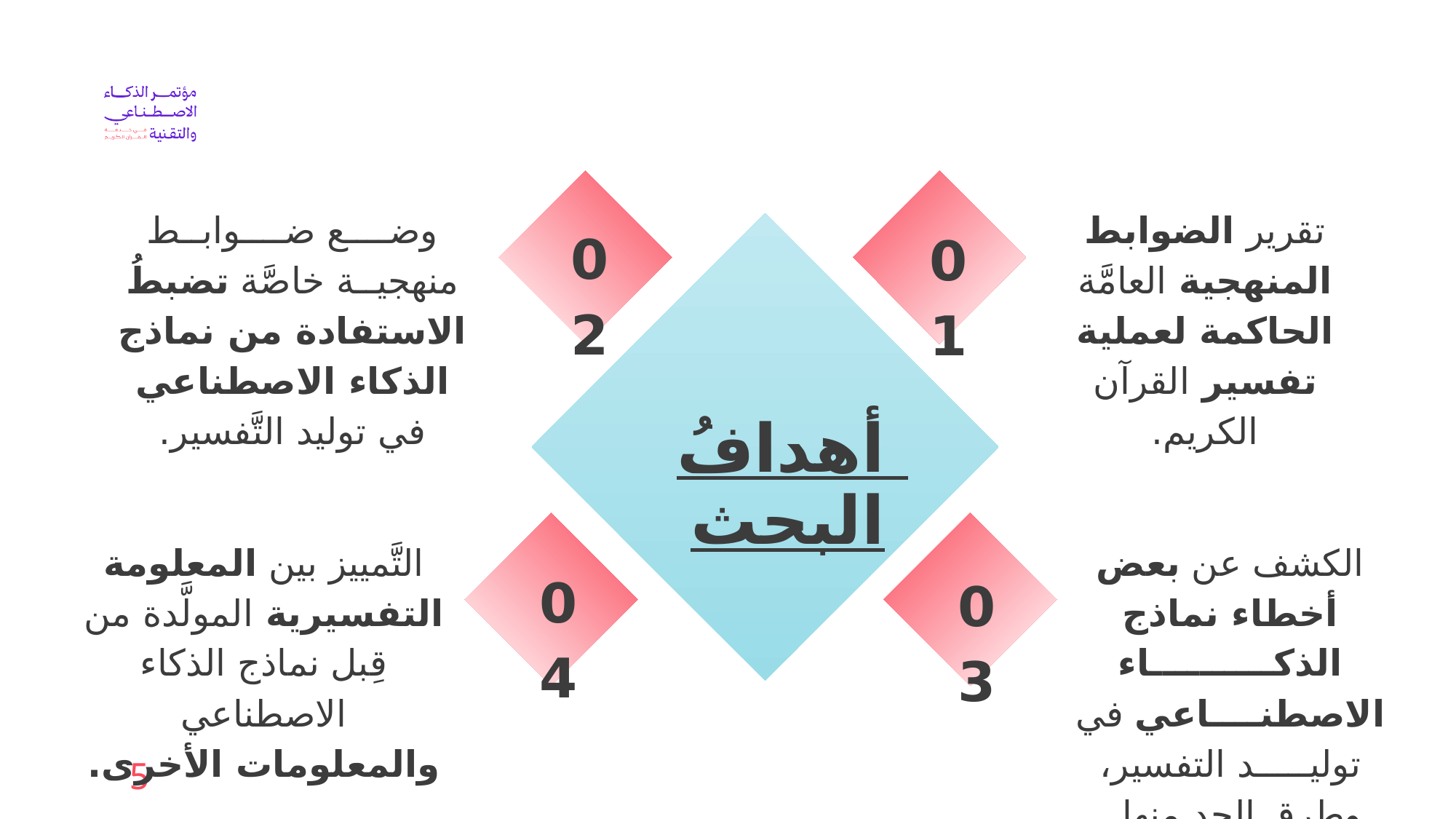

وضــــع ضــــوابــط منهجيــة خاصَّة تضبطُ الاستفادة من نماذج الذكاء الاصطناعي في توليد التَّفسير.
تقرير الضوابط المنهجية العامَّة الحاكمة لعملية تفسير القرآن الكريم.
02
01

أهدافُ البحث

التَّمييز بين المعلومة التفسيرية المولَّدة من قِبل نماذج الذكاء الاصطناعي والمعلومات الأخرى.
الكشف عن بعض أخطاء نماذج الذكــــــــــاء الاصطنــــاعي في توليـــــد التفسير، وطرق الحد منها.
04
03